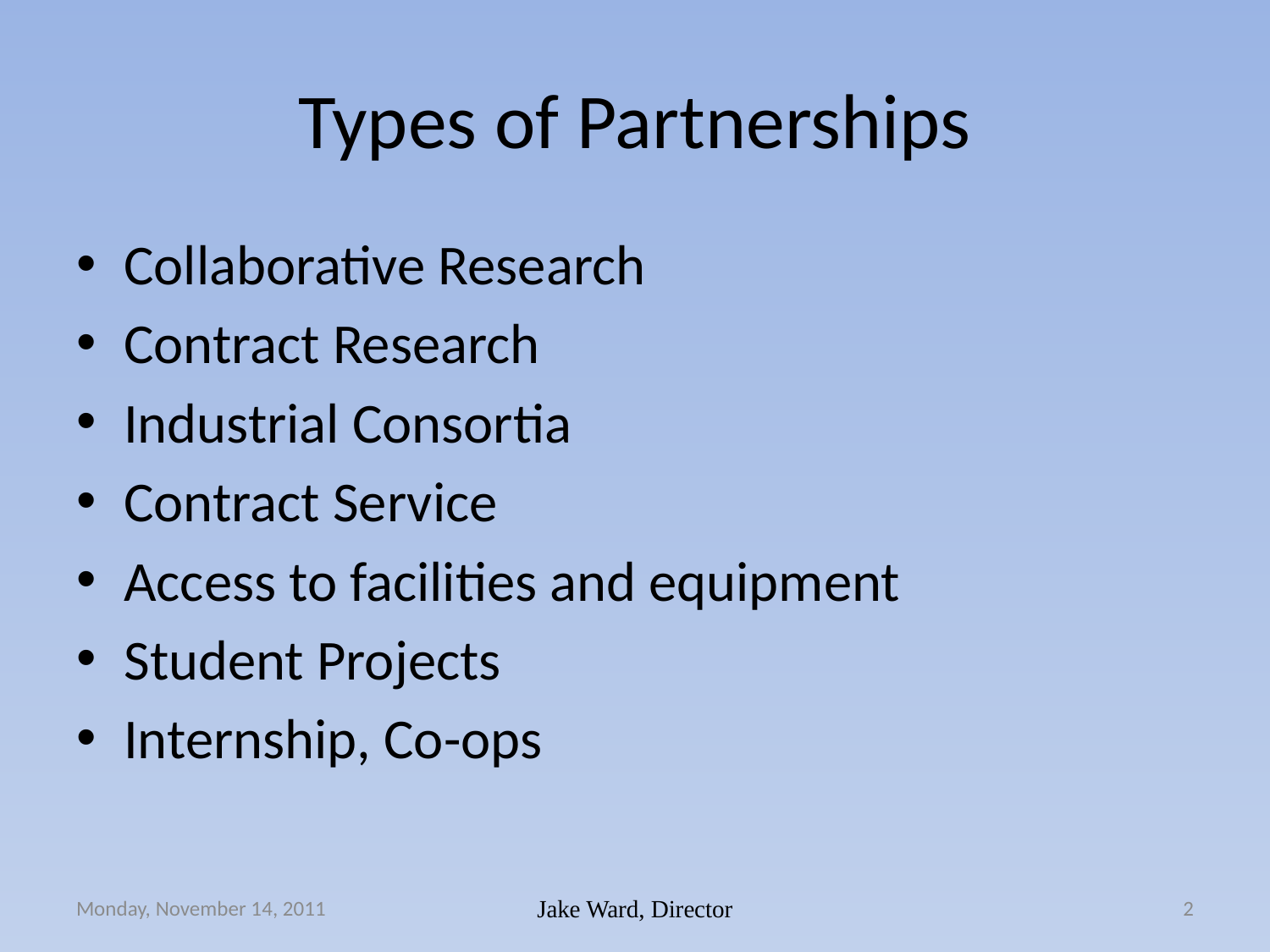

# Types of Partnerships
Collaborative Research
Contract Research
Industrial Consortia
Contract Service
Access to facilities and equipment
Student Projects
Internship, Co-ops
Monday, November 14, 2011
Jake Ward, Director
2